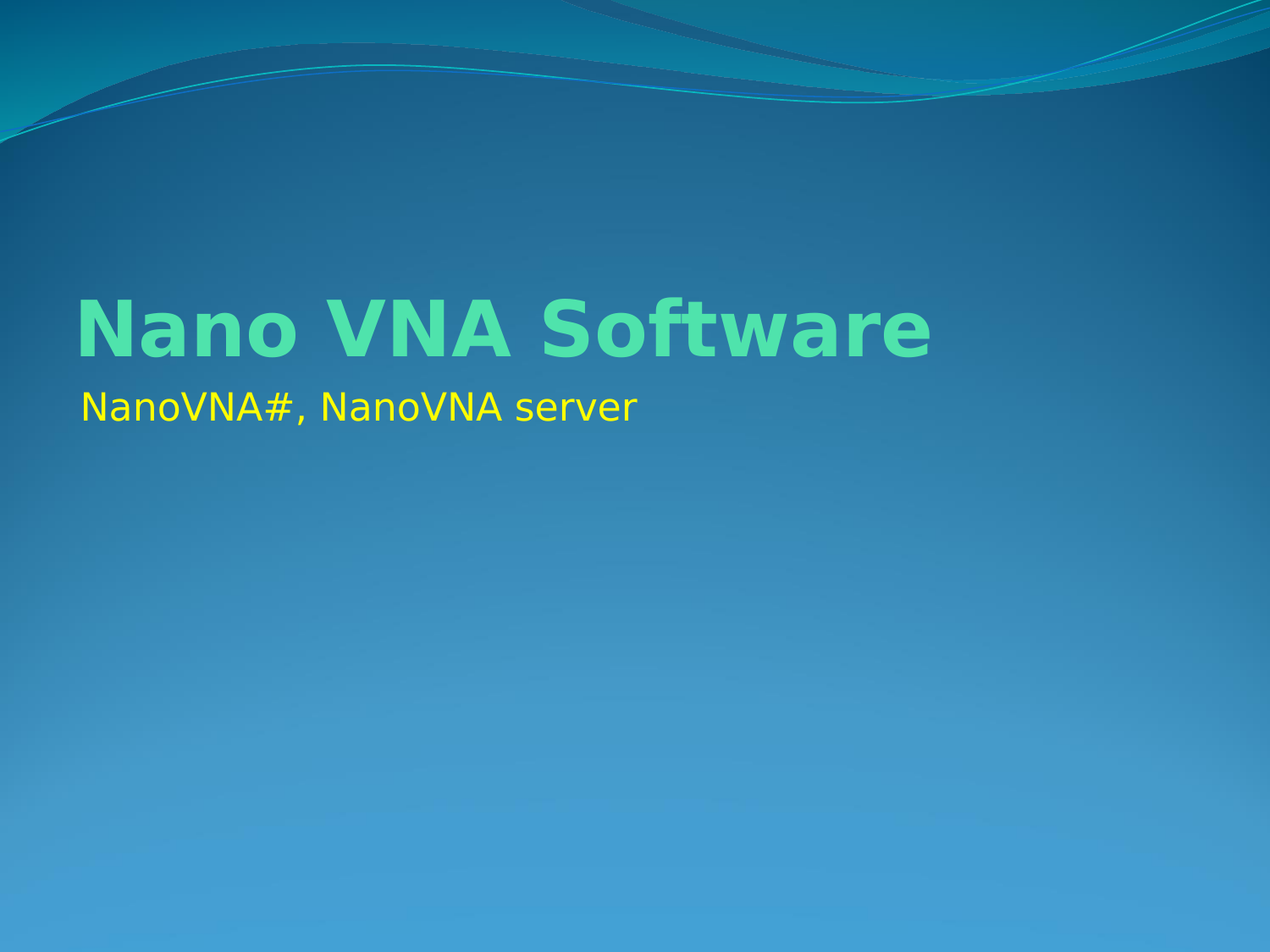

# Nano VNA Software
NanoVNA#, NanoVNA server